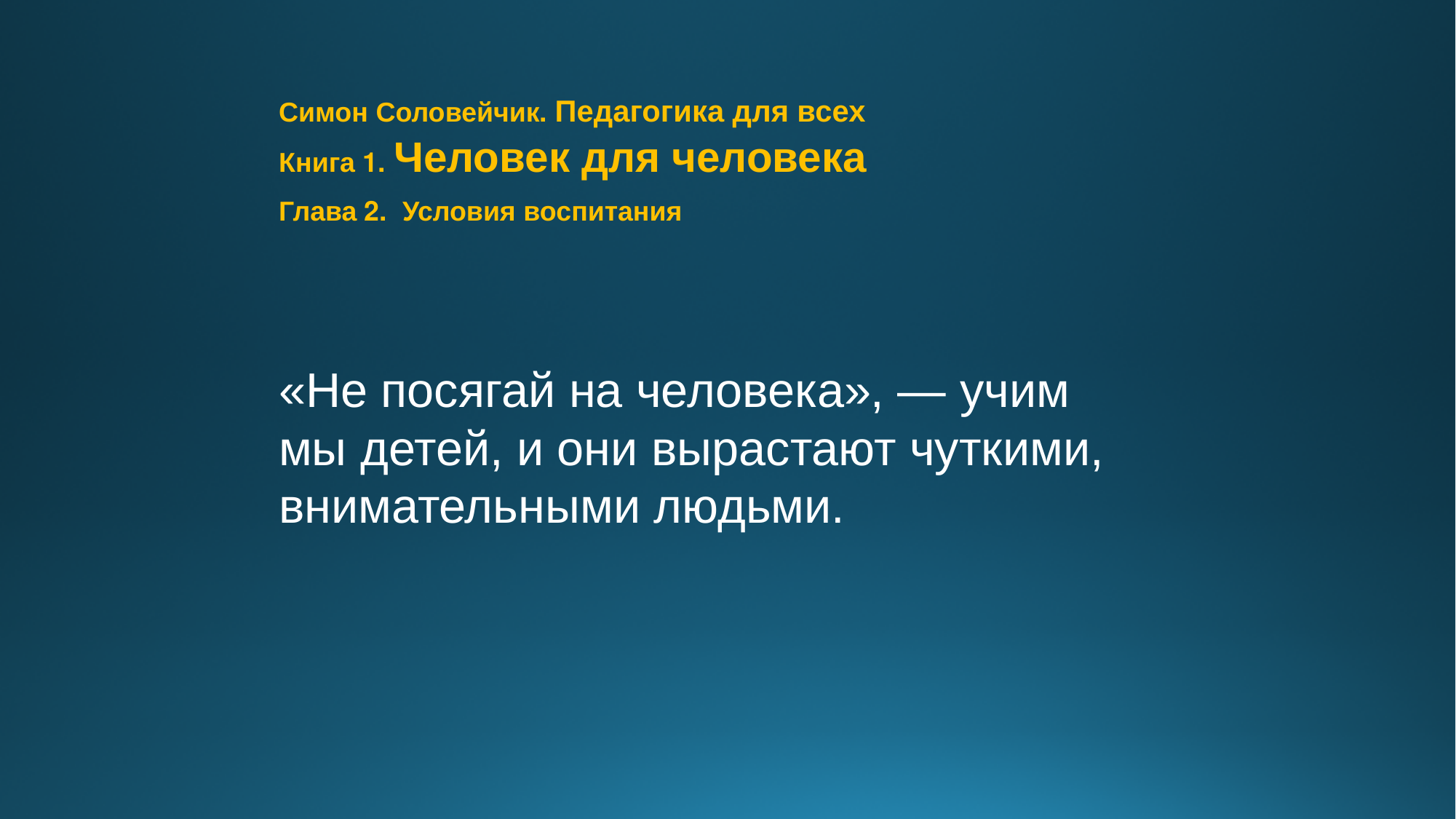

Симон Соловейчик. Педагогика для всех

Книга 1. Человек для человека

Глава 2.  Условия воспитания

«Не посягай на человека», — учим мы детей, и они вырастают чуткими, внимательными людьми.